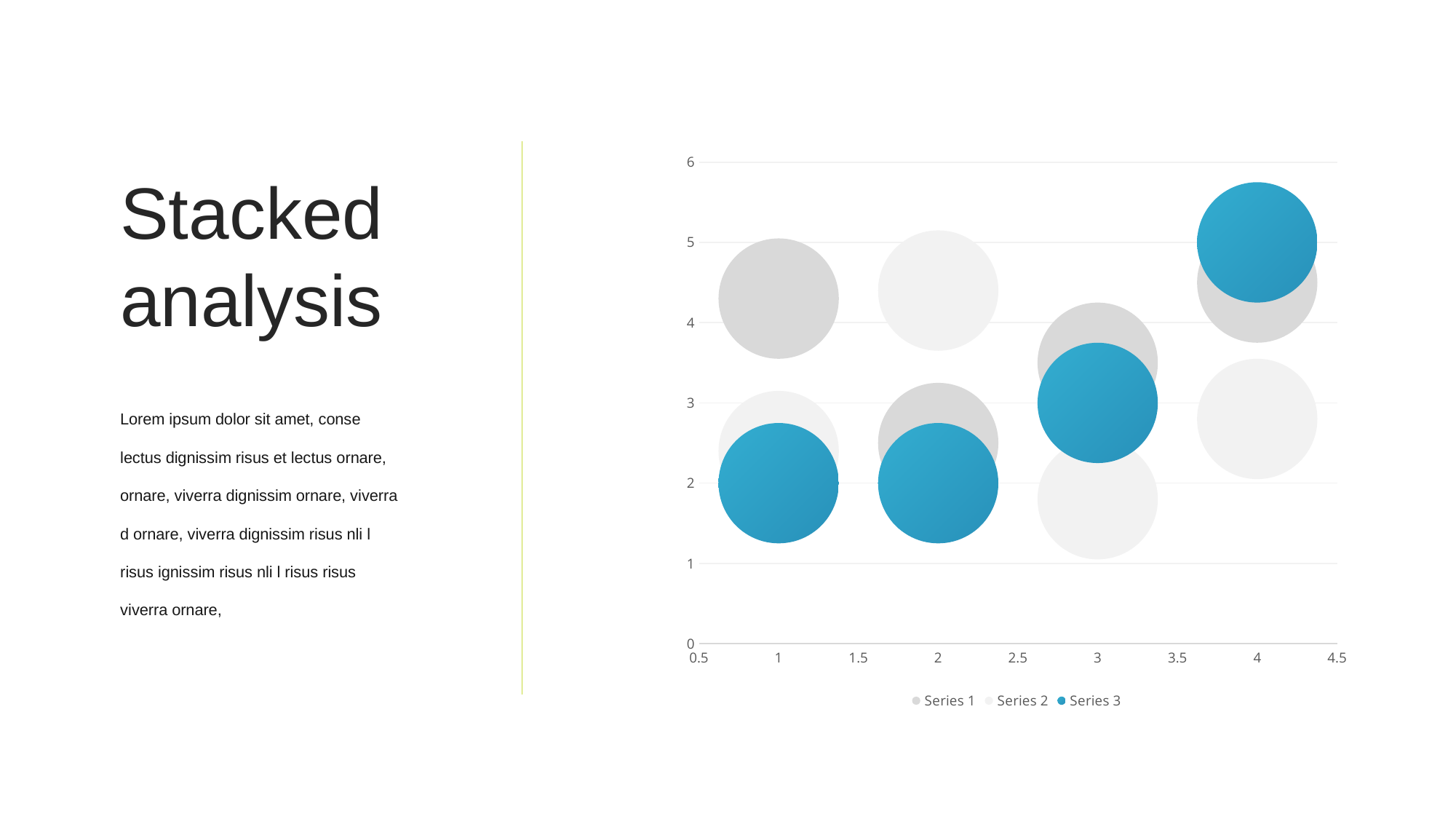

### Chart

| Category | Series 1 | Series 2 | Series 3 |
|---|---|---|---|
Stacked analysis
Lorem ipsum dolor sit amet, conse lectus dignissim risus et lectus ornare, ornare, viverra dignissim ornare, viverra d ornare, viverra dignissim risus nli l risus ignissim risus nli l risus risus viverra ornare,